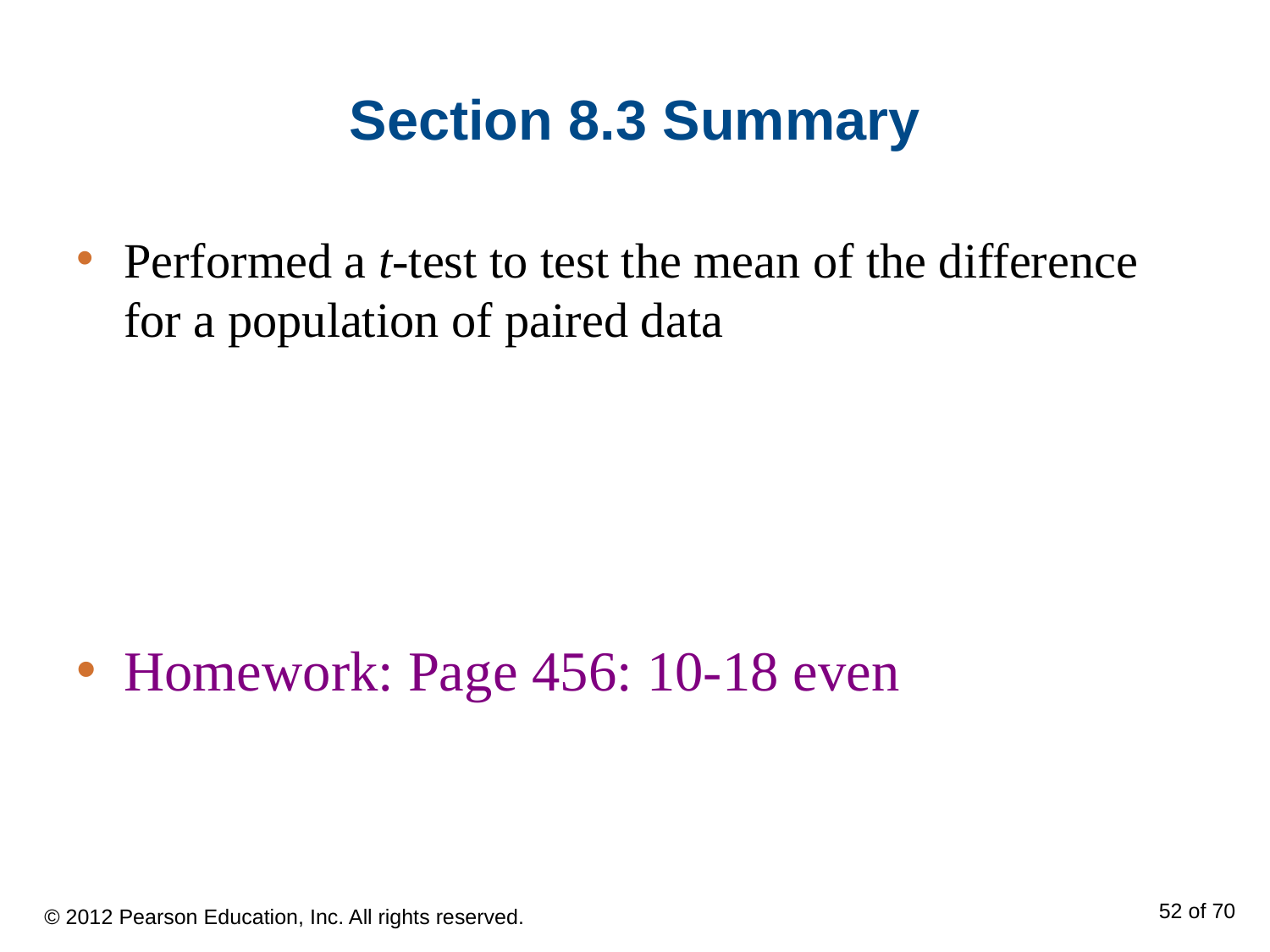

# Section 8.3 Summary
Performed a t-test to test the mean of the difference for a population of paired data

Homework: Page 456: 10-18 even
© 2012 Pearson Education, Inc. All rights reserved.
52 of 70